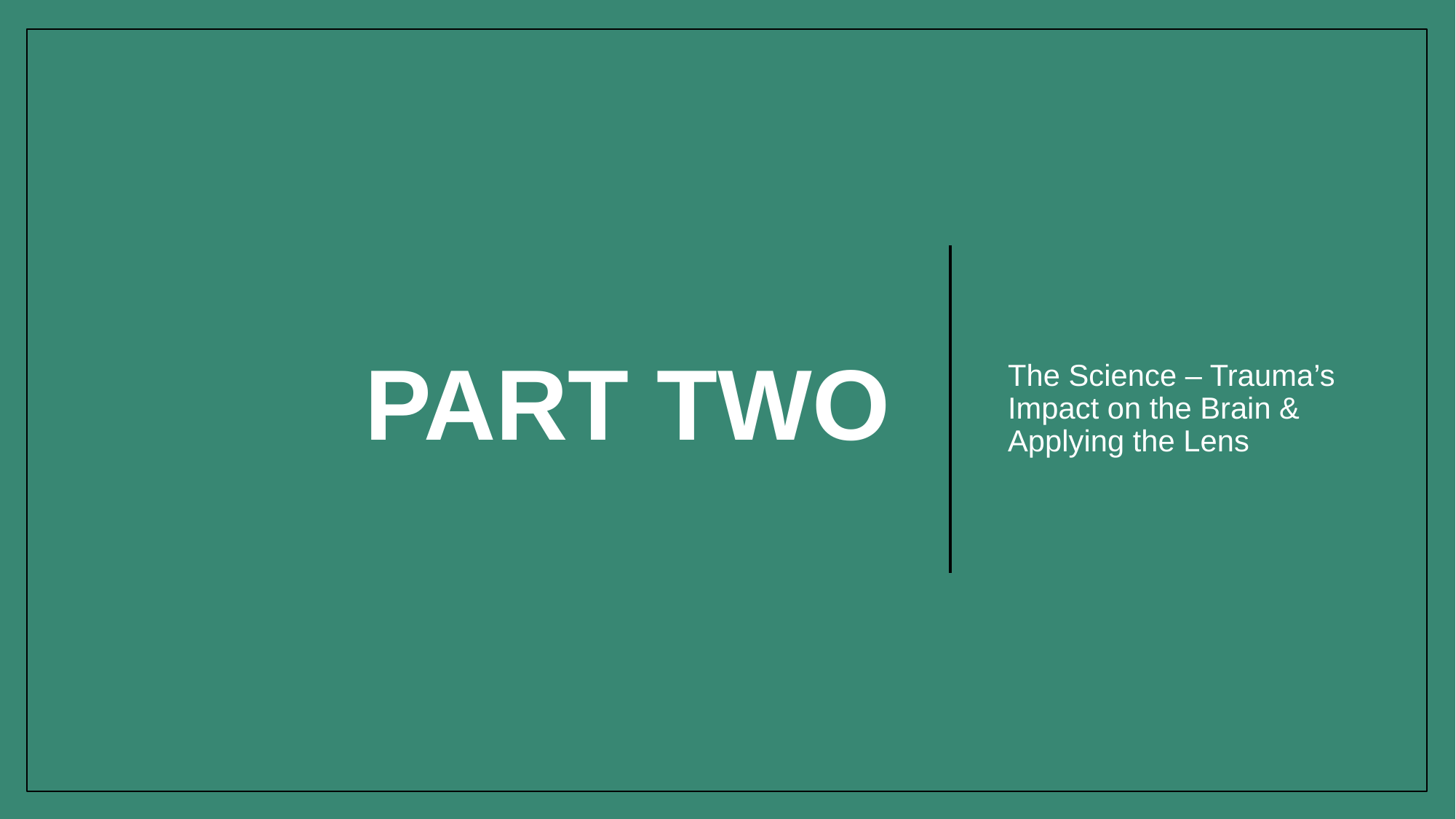

# Part TWO
The Science – Trauma’s Impact on the Brain & Applying the Lens